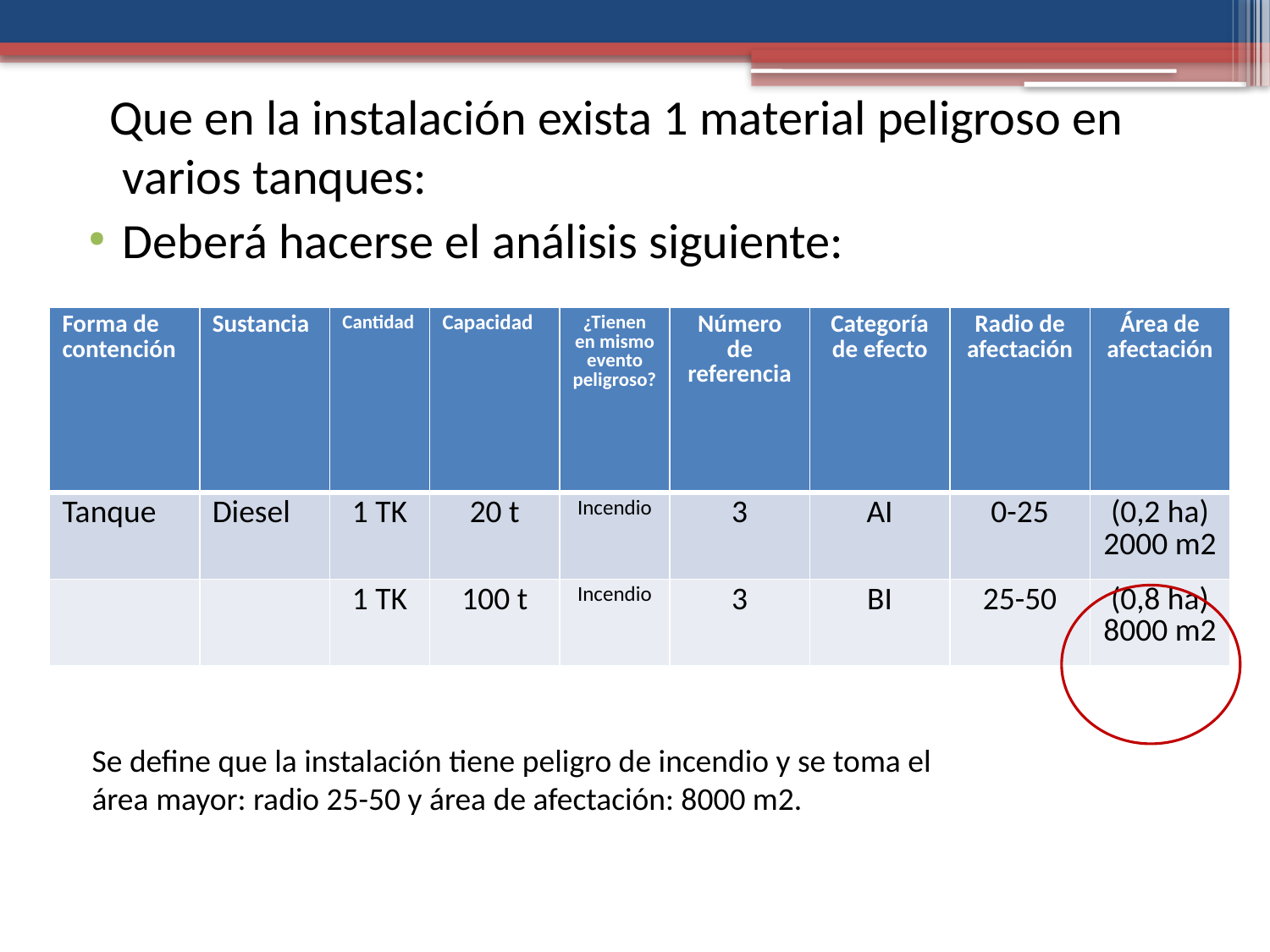

Que en la instalación exista 1 material peligroso en varios tanques:
Deberá hacerse el análisis siguiente:

| Forma de contención | Sustancia | Cantidad | Capacidad | ¿Tienen en mismo evento peligroso? | Número de referencia | Categoría de efecto | Radio de afectación | Área de afectación |
| --- | --- | --- | --- | --- | --- | --- | --- | --- |
| Tanque | Diesel | 1 TK | 20 t | Incendio | 3 | AI | 0-25 | (0,2 ha) 2000 m2 |
|  |  | 1 TK | 100 t | Incendio | 3 | BI | 25-50 | (0,8 ha) 8000 m2 |

Se define que la instalación tiene peligro de incendio y se toma el área mayor: radio 25-50 y área de afectación: 8000 m2.